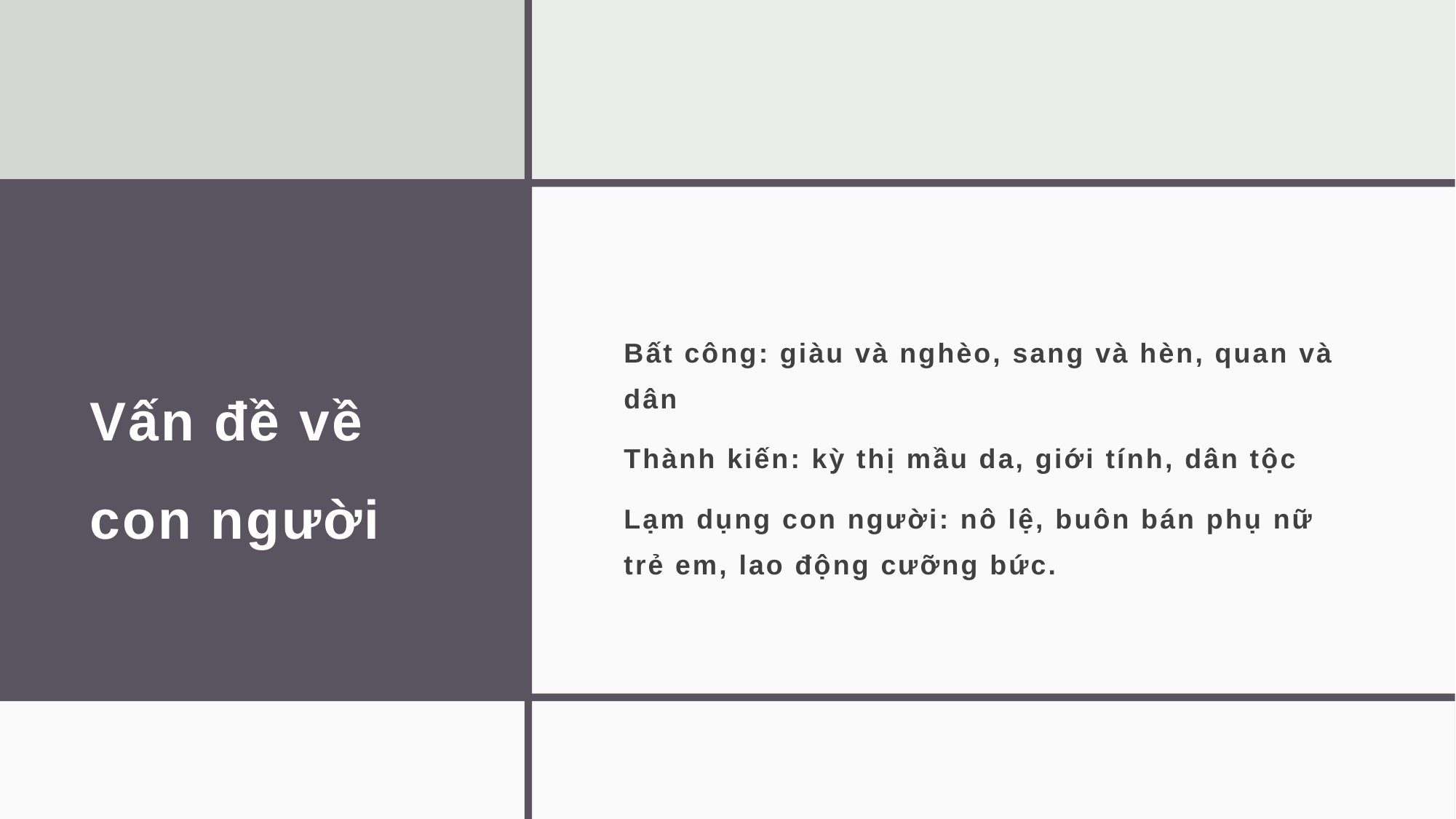

# Vấn đề về con người
Bất công: giàu và nghèo, sang và hèn, quan và dân
Thành kiến: kỳ thị mầu da, giới tính, dân tộc
Lạm dụng con người: nô lệ, buôn bán phụ nữ trẻ em, lao động cưỡng bức.